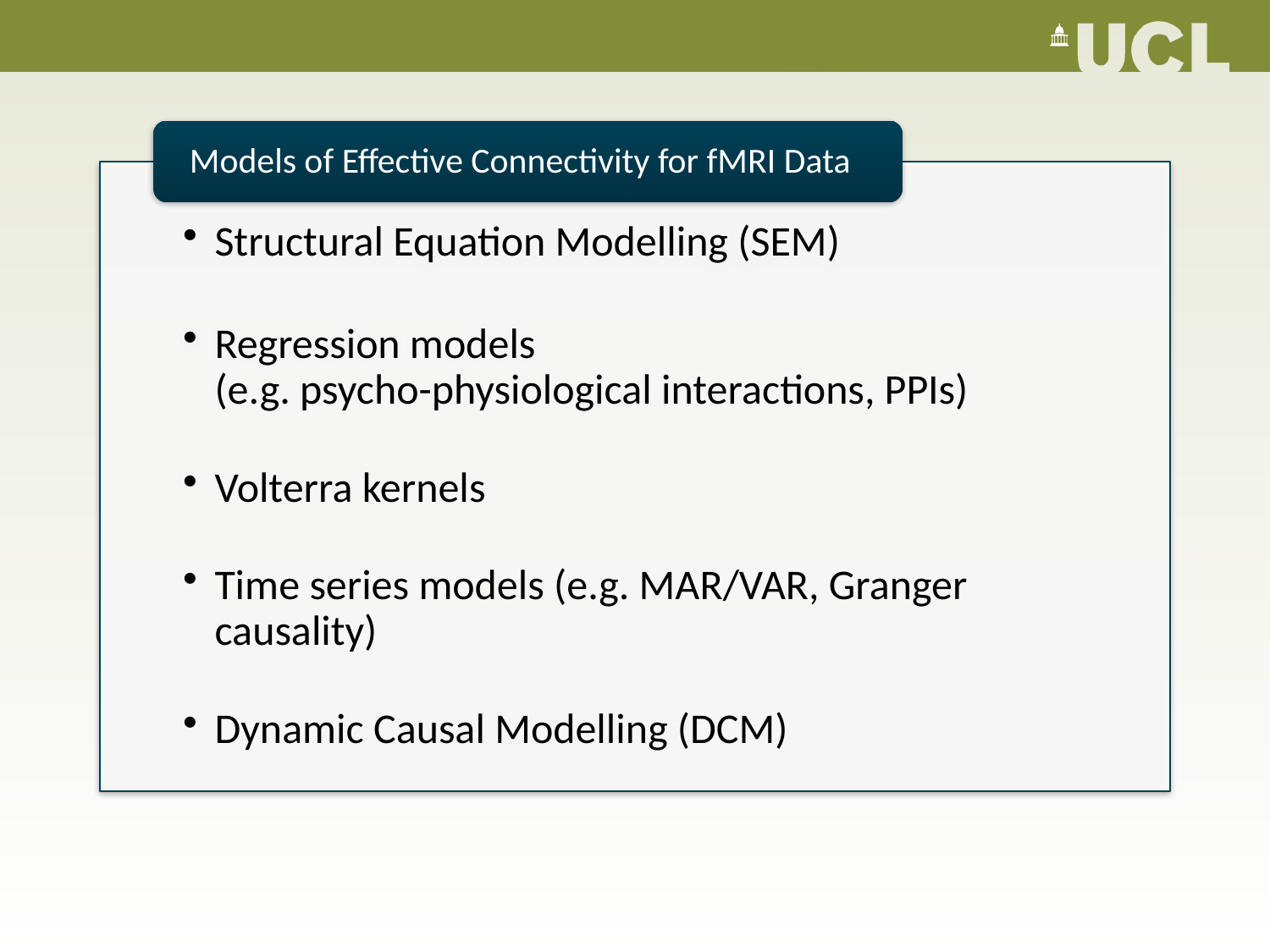

Structural Equation Modelling (SEM)
Regression models
(e.g. psycho-physiological interactions, PPIs)
Volterra kernels
Time series models (e.g. MAR/VAR, Granger causality)
Dynamic Causal Modelling (DCM)
Models of Effective Connectivity for fMRI Data